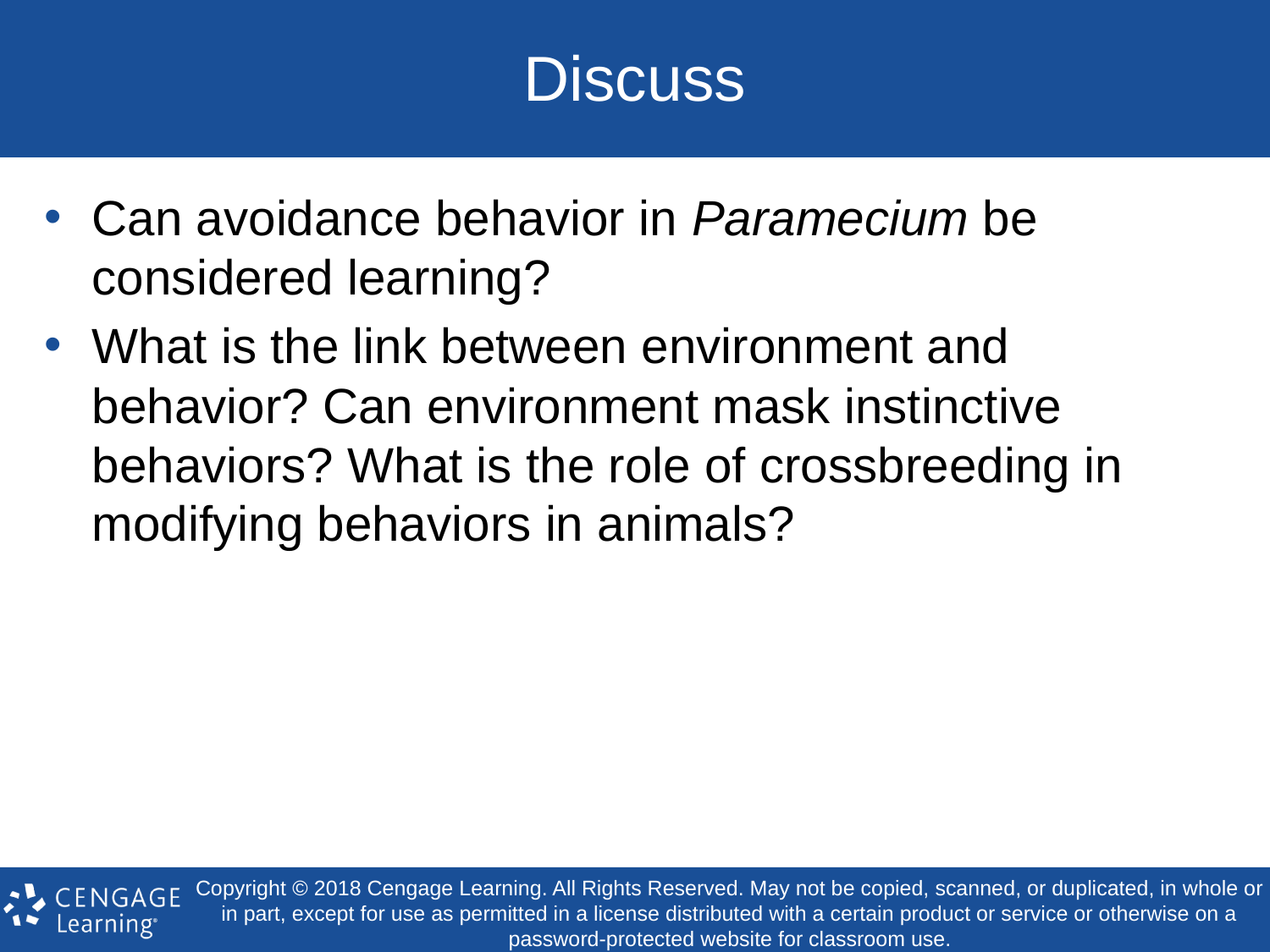

# Discuss
Can avoidance behavior in Paramecium be considered learning?
What is the link between environment and behavior? Can environment mask instinctive behaviors? What is the role of crossbreeding in modifying behaviors in animals?